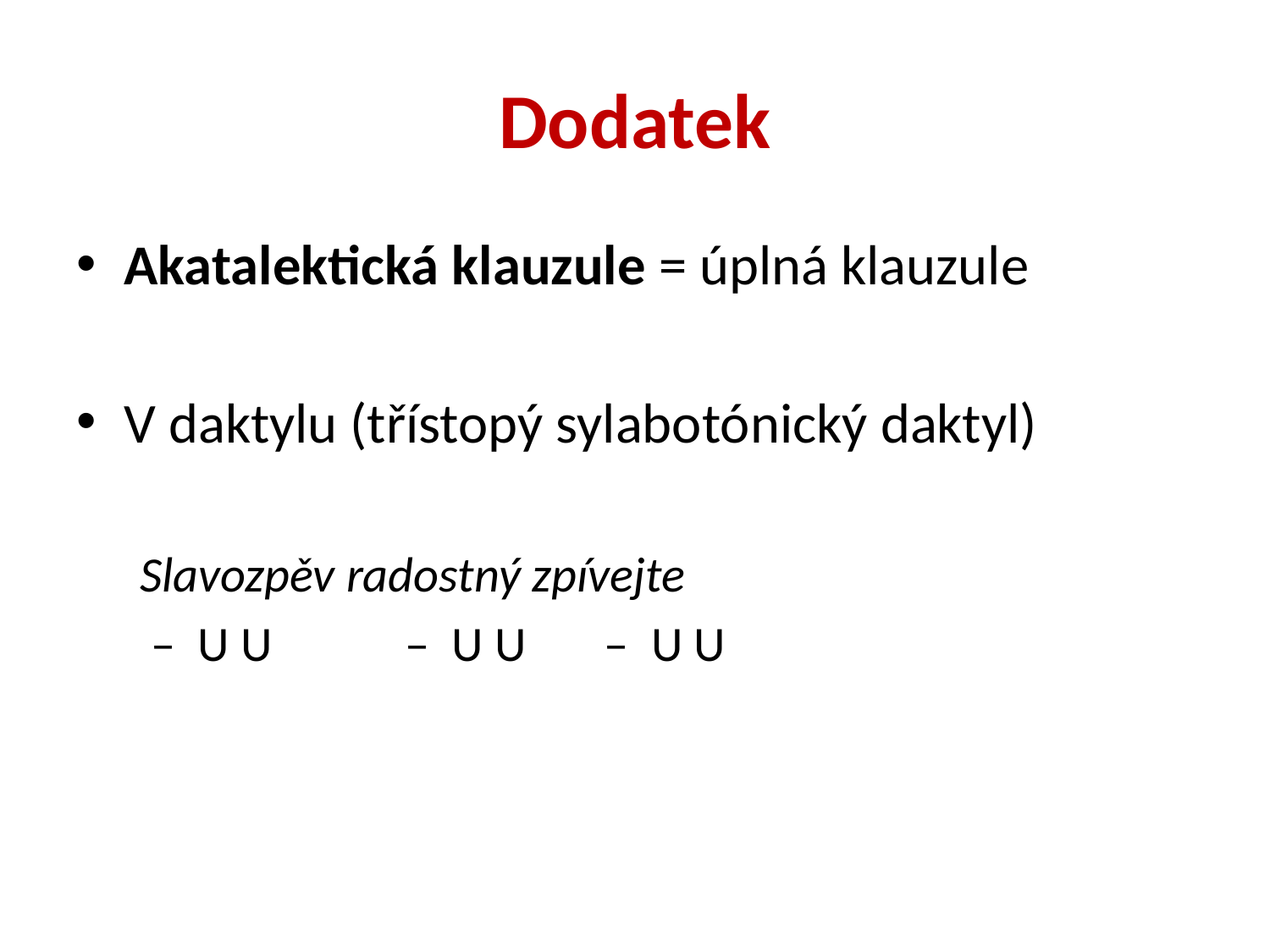

# Dodatek
Akatalektická klauzule = úplná klauzule

V daktylu (třístopý sylabotónický daktyl)

Slavozpěv radostný zpívejte
 –  U U 	 –  U U       –  U U